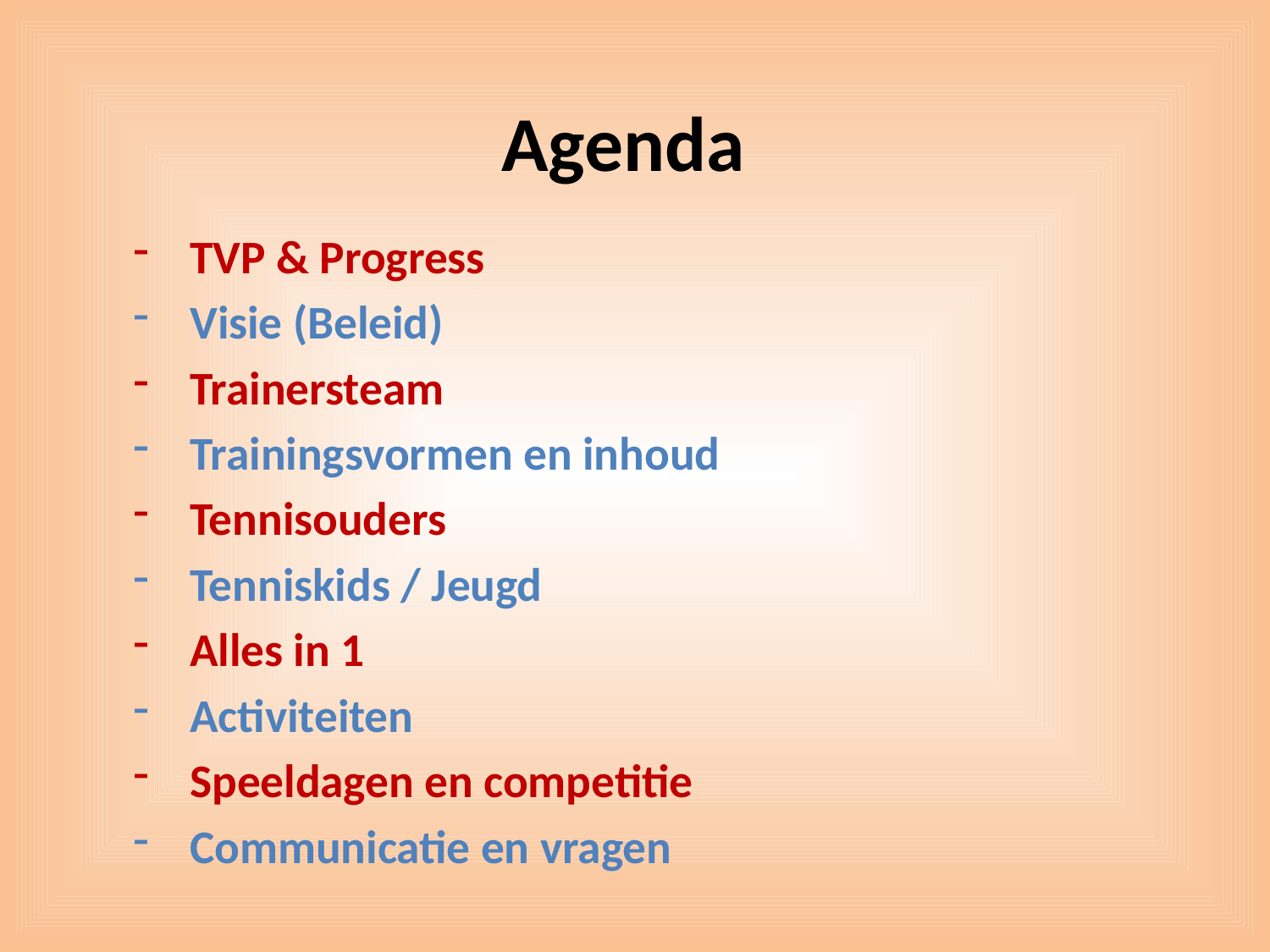

# Agenda
TVP & Progress
Visie (Beleid)
Trainersteam
Trainingsvormen en inhoud
Tennisouders
Tenniskids / Jeugd
Alles in 1
Activiteiten
Speeldagen en competitie
Communicatie en vragen